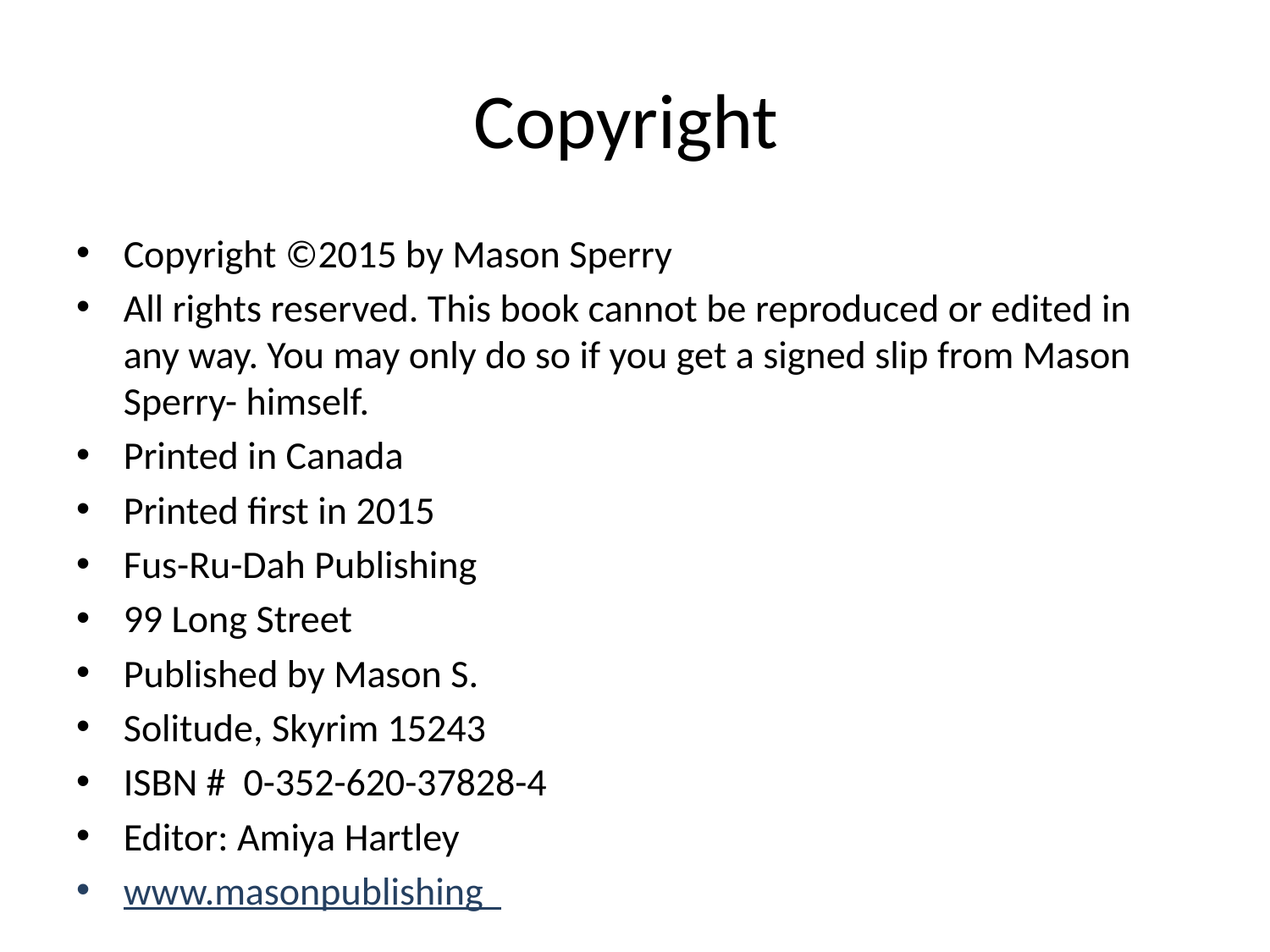

# Copyright
Copyright ©2015 by Mason Sperry
All rights reserved. This book cannot be reproduced or edited in any way. You may only do so if you get a signed slip from Mason Sperry- himself.
Printed in Canada
Printed first in 2015
Fus-Ru-Dah Publishing
99 Long Street
Published by Mason S.
Solitude, Skyrim 15243
ISBN #  0-352-620-37828-4
Editor: Amiya Hartley
www.masonpublishing